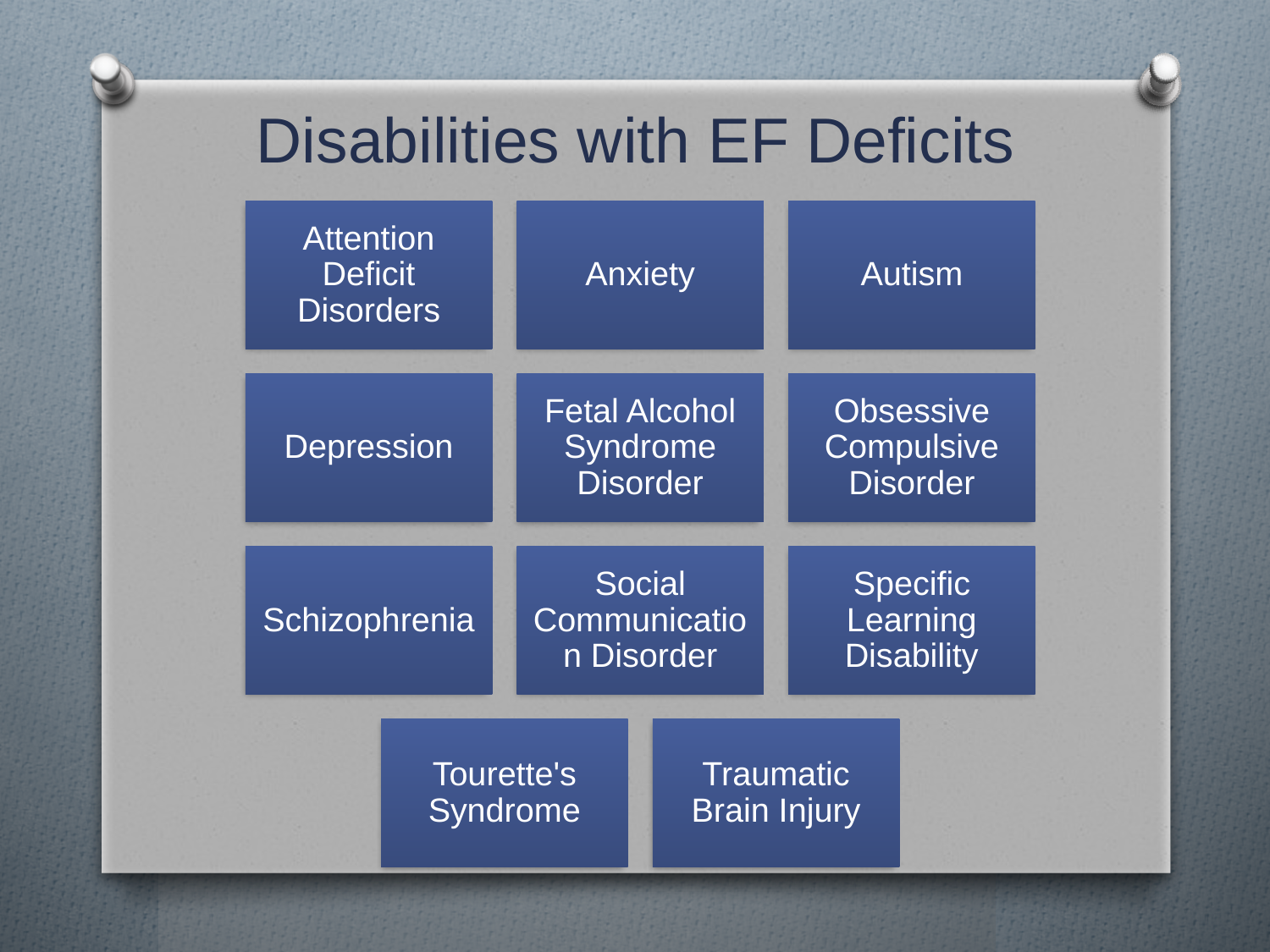

# Disabilities with EF Deficits
Attention Deficit Disorders
Anxiety
Autism
Depression
Fetal Alcohol Syndrome Disorder
Obsessive Compulsive Disorder
Schizophrenia
Social Communication Disorder
Specific Learning Disability
Tourette's Syndrome
Traumatic Brain Injury